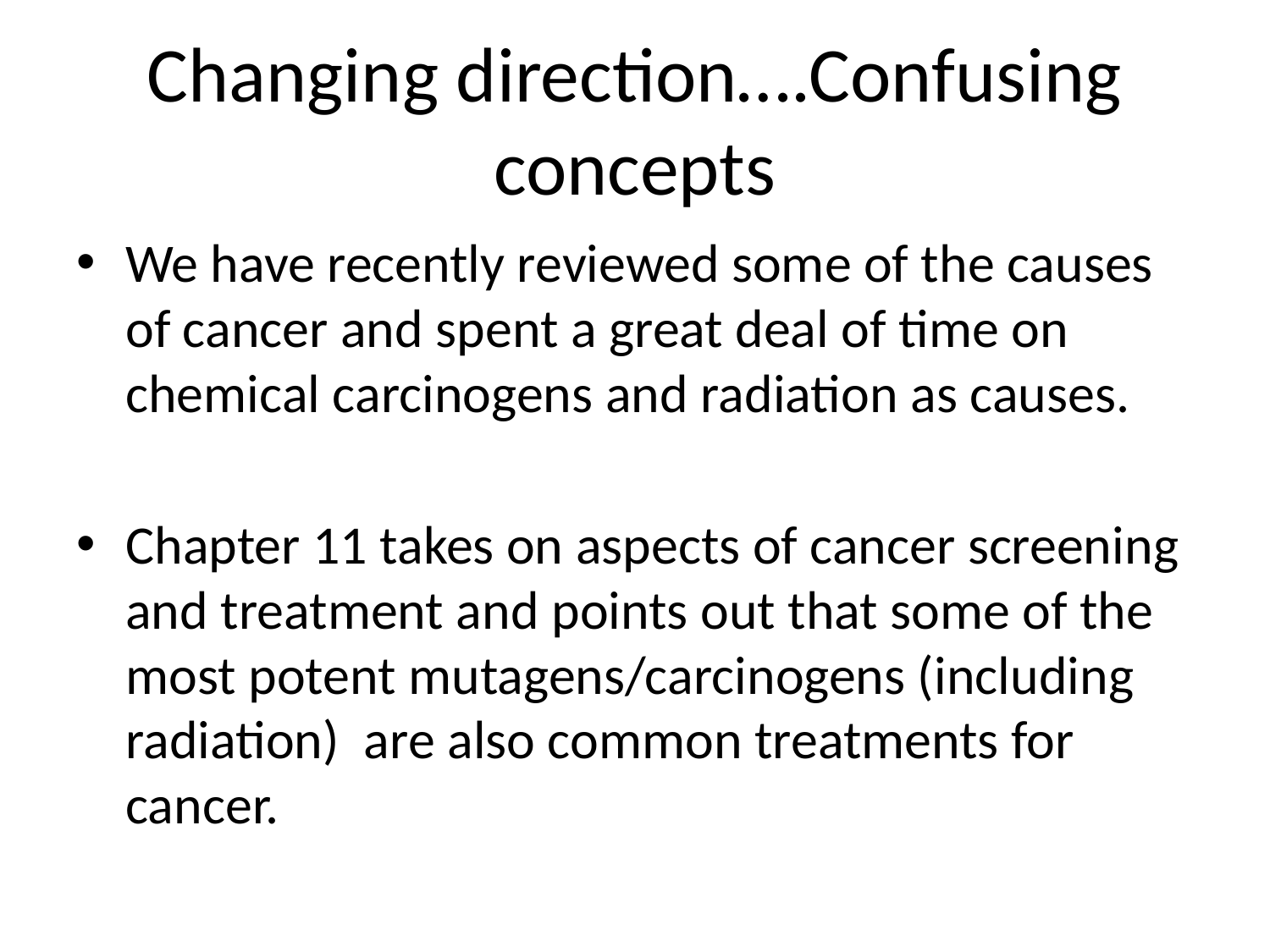

# Changing direction….Confusing concepts
We have recently reviewed some of the causes of cancer and spent a great deal of time on chemical carcinogens and radiation as causes.

Chapter 11 takes on aspects of cancer screening and treatment and points out that some of the most potent mutagens/carcinogens (including radiation)  are also common treatments for cancer.